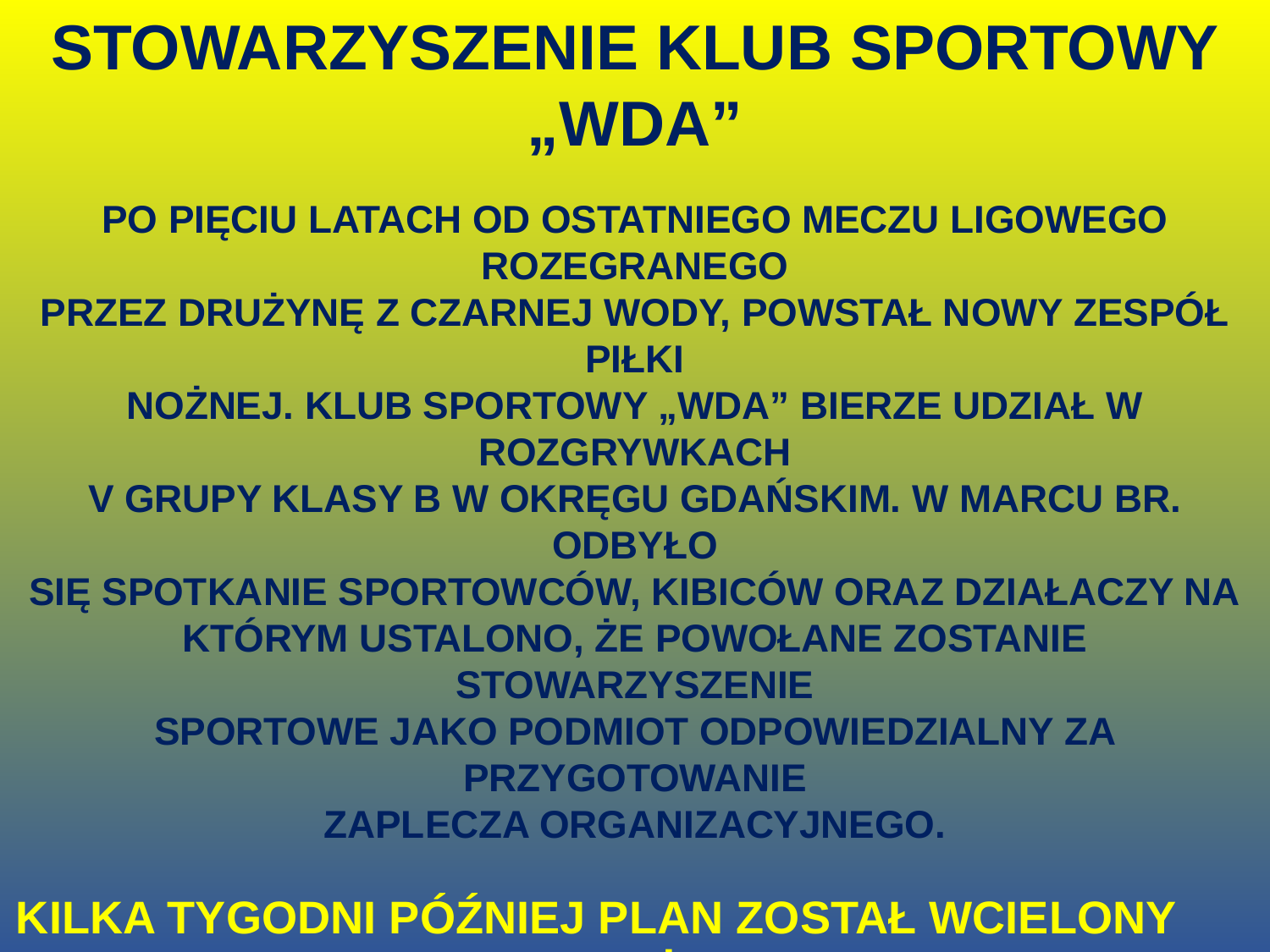

STOWARZYSZENIE KLUB SPORTOWY „WDA”

PO PIĘCIU LATACH OD OSTATNIEGO MECZU LIGOWEGO ROZEGRANEGO
PRZEZ DRUŻYNĘ Z CZARNEJ WODY, POWSTAŁ NOWY ZESPÓŁ PIŁKI
NOŻNEJ. KLUB SPORTOWY „WDA” BIERZE UDZIAŁ W ROZGRYWKACH
V GRUPY KLASY B W OKRĘGU GDAŃSKIM. W MARCU BR. ODBYŁO
SIĘ SPOTKANIE SPORTOWCÓW, KIBICÓW ORAZ DZIAŁACZY NA
KTÓRYM USTALONO, ŻE POWOŁANE ZOSTANIE STOWARZYSZENIE
SPORTOWE JAKO PODMIOT ODPOWIEDZIALNY ZA PRZYGOTOWANIE
ZAPLECZA ORGANIZACYJNEGO.

KILKA TYGODNI PÓŹNIEJ PLAN ZOSTAŁ WCIELONY                                       W ŻYCIE. POWSTAŁO STOWARZYSZENIE KS WDA,
W SKŁAD TRZYOSOBOWEGO ZARZĄDU WESZLI:
ARKADIUSZ GLINIECKI, JANUSZ ZIMNOCH                                      I ŁUKASZ ŁANGOWSKI.

OPIEKUNEM SPORTOWYM ZOSTAŁ ANDRZEJ KOWALSKI.